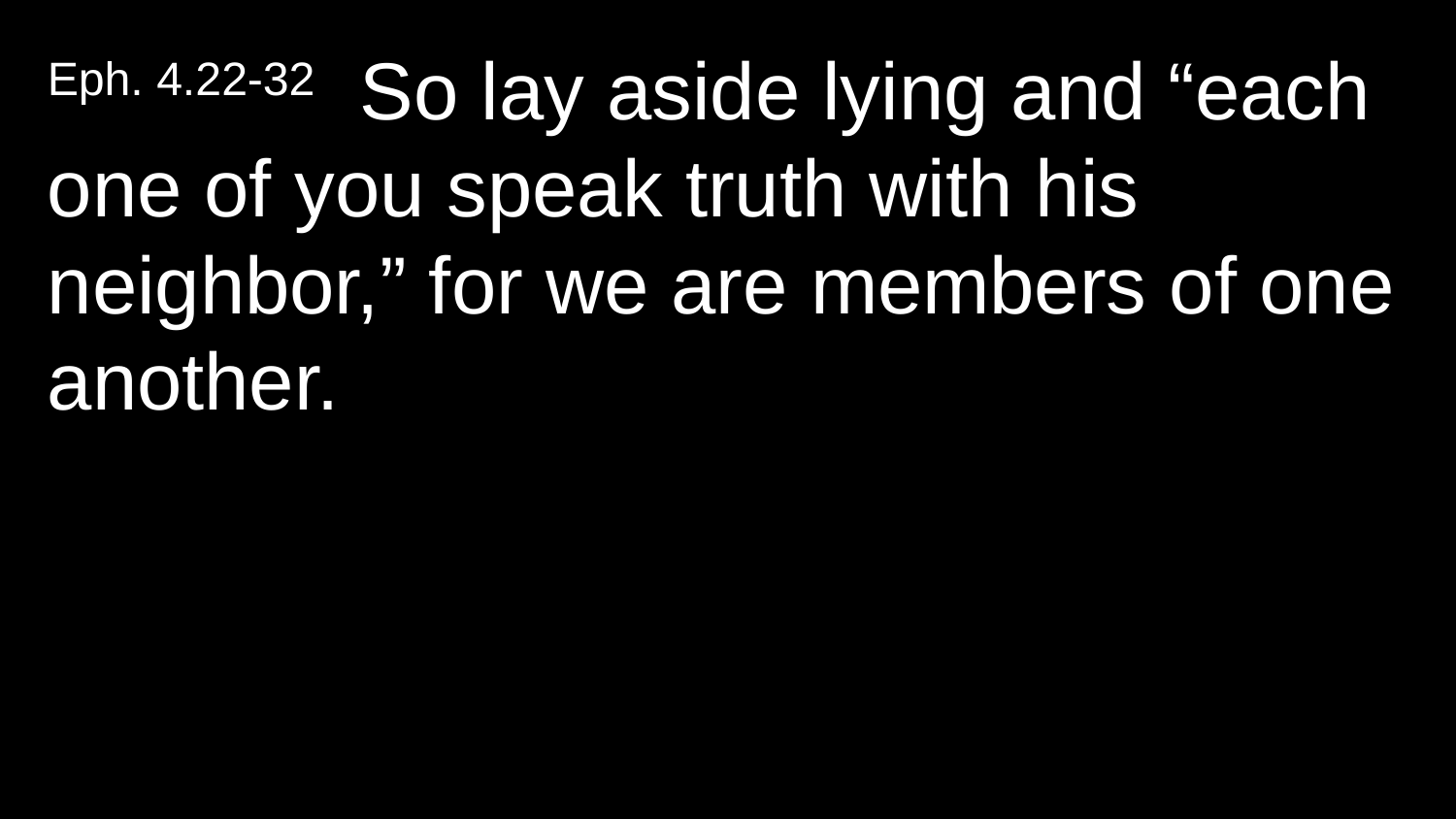

Eph. 4.22-32  So lay aside lying and “each one of you speak truth with his neighbor,” for we are members of one another.